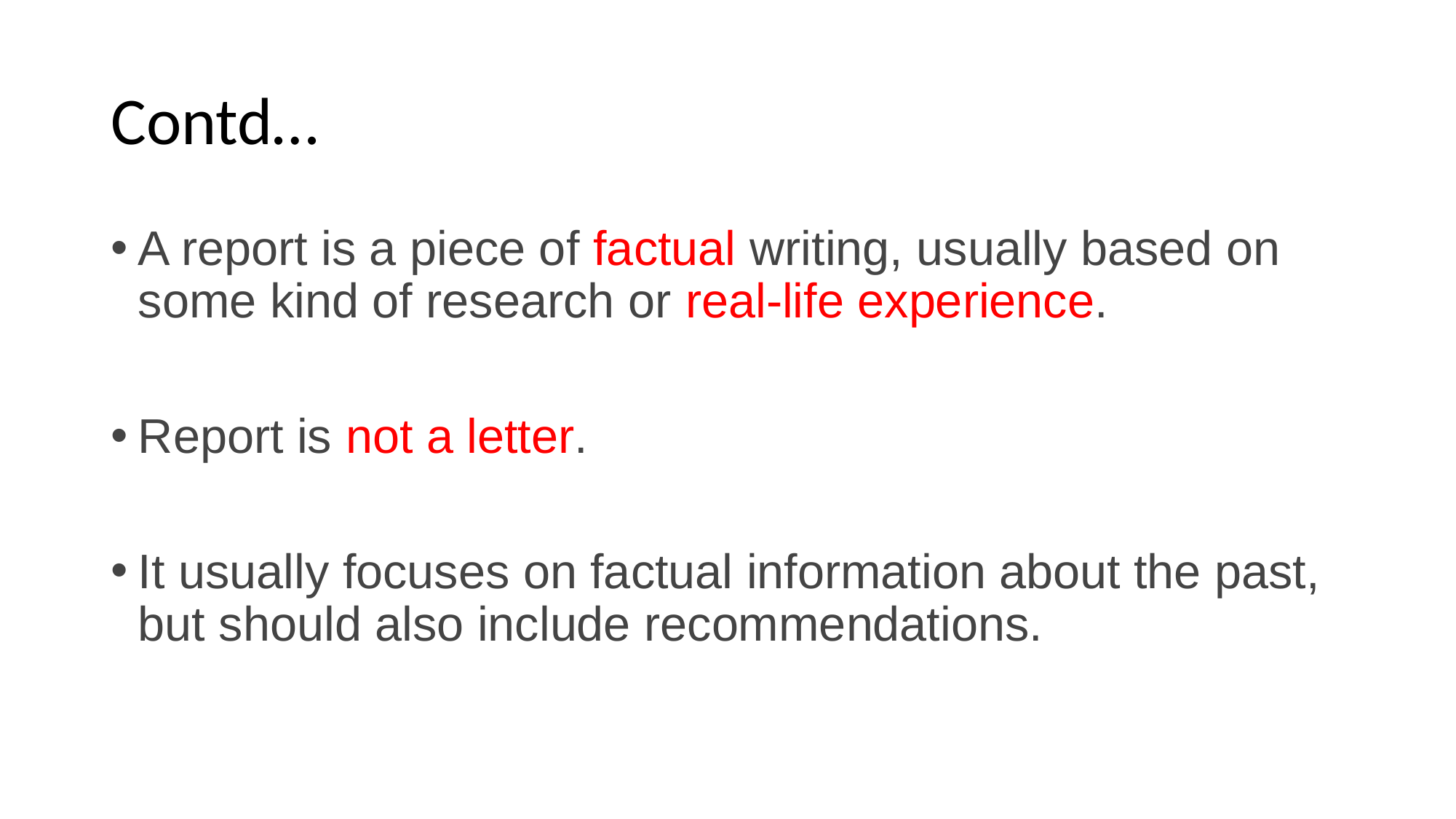

# Contd…
A report is a piece of factual writing, usually based on some kind of research or real-life experience.

Report is not a letter.

It usually focuses on factual information about the past, but should also include recommendations.